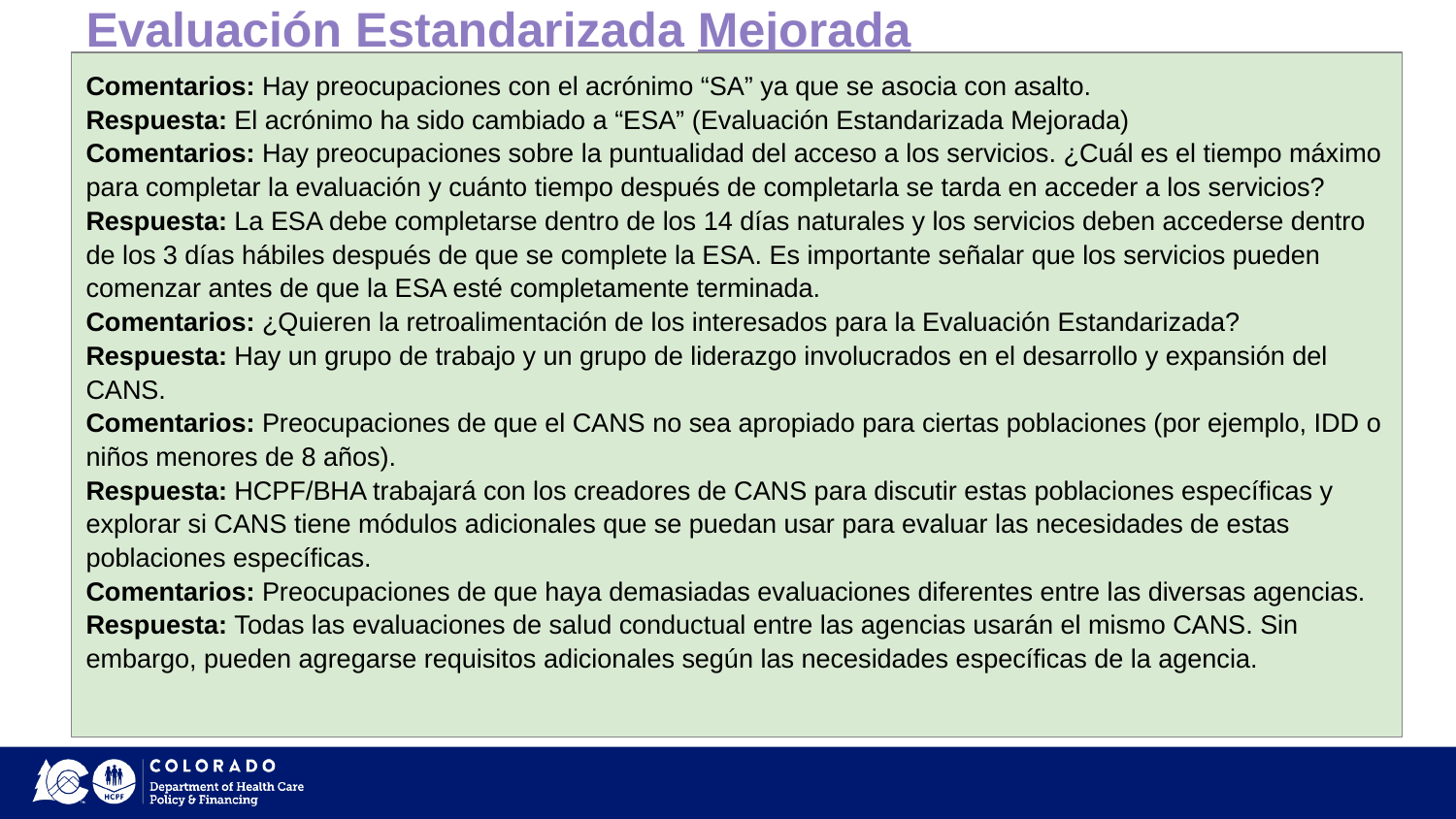

Evaluación Estandarizada Mejorada
Comentarios: Hay preocupaciones con el acrónimo “SA” ya que se asocia con asalto.
Respuesta: El acrónimo ha sido cambiado a “ESA” (Evaluación Estandarizada Mejorada)
Comentarios: Hay preocupaciones sobre la puntualidad del acceso a los servicios. ¿Cuál es el tiempo máximo para completar la evaluación y cuánto tiempo después de completarla se tarda en acceder a los servicios?
Respuesta: La ESA debe completarse dentro de los 14 días naturales y los servicios deben accederse dentro de los 3 días hábiles después de que se complete la ESA. Es importante señalar que los servicios pueden comenzar antes de que la ESA esté completamente terminada.
Comentarios: ¿Quieren la retroalimentación de los interesados para la Evaluación Estandarizada?
Respuesta: Hay un grupo de trabajo y un grupo de liderazgo involucrados en el desarrollo y expansión del CANS.
Comentarios: Preocupaciones de que el CANS no sea apropiado para ciertas poblaciones (por ejemplo, IDD o niños menores de 8 años).
Respuesta: HCPF/BHA trabajará con los creadores de CANS para discutir estas poblaciones específicas y explorar si CANS tiene módulos adicionales que se puedan usar para evaluar las necesidades de estas poblaciones específicas.
Comentarios: Preocupaciones de que haya demasiadas evaluaciones diferentes entre las diversas agencias.
Respuesta: Todas las evaluaciones de salud conductual entre las agencias usarán el mismo CANS. Sin embargo, pueden agregarse requisitos adicionales según las necesidades específicas de la agencia.